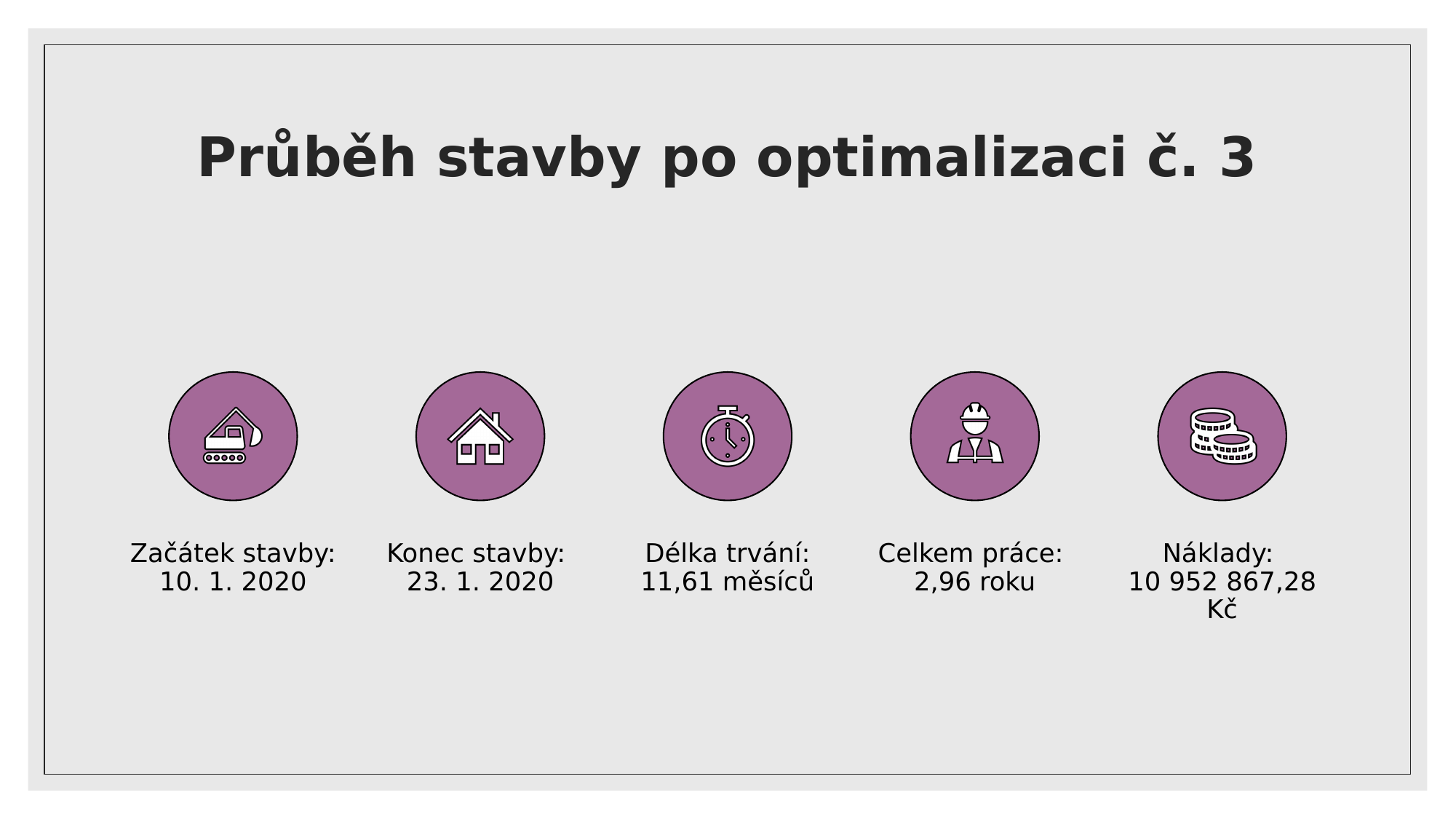

# Průběh stavby po optimalizaci č. 3
Začátek stavby: 10. 1. 2020
Konec stavby:
23. 1. 2020
Délka trvání: 11,61 měsíců
Celkem práce:
2,96 roku
Náklady:
10 952 867,28 Kč